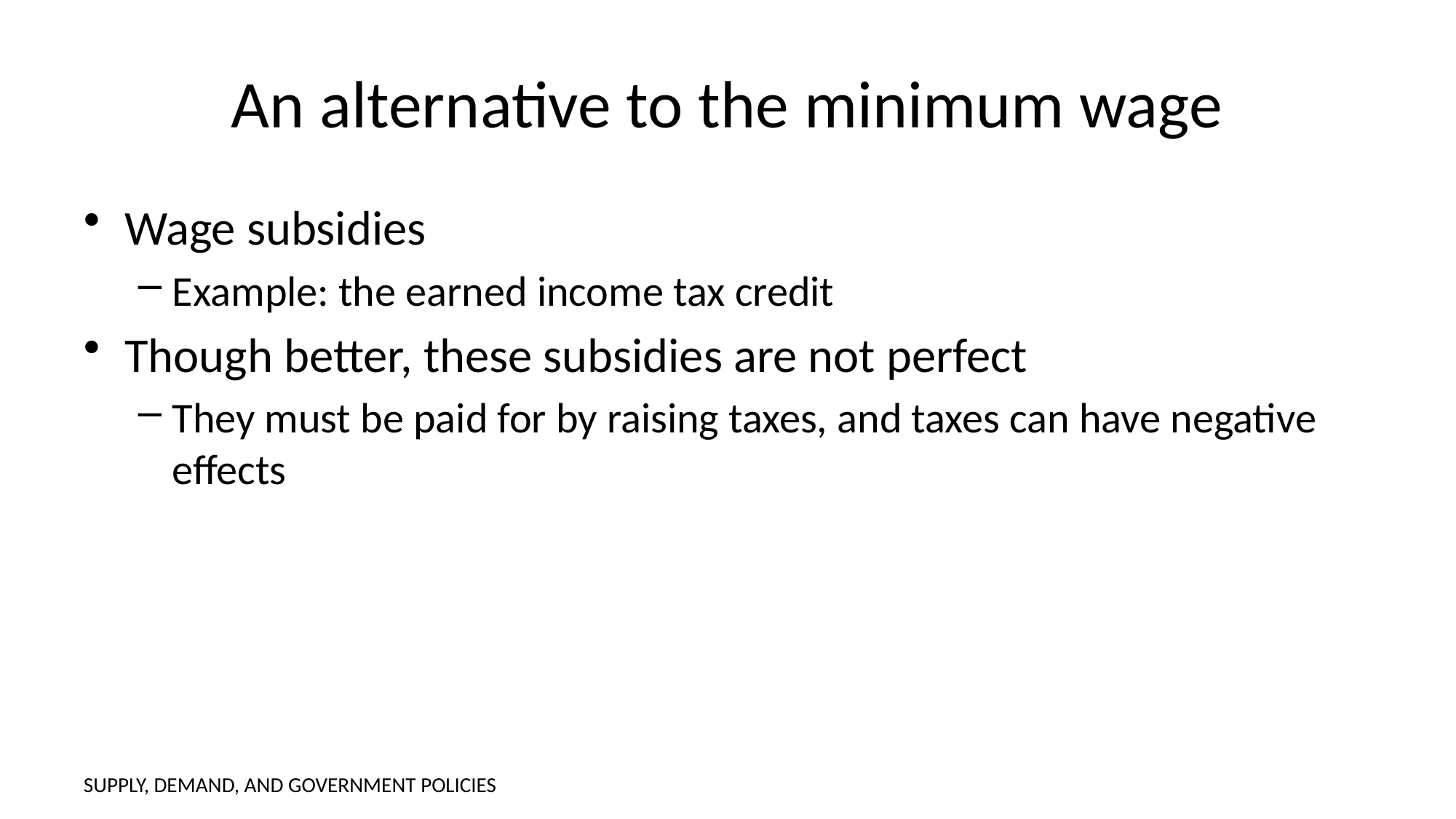

# An alternative to the minimum wage
Wage subsidies
Example: the earned income tax credit
Though better, these subsidies are not perfect
They must be paid for by raising taxes, and taxes can have negative effects
SUPPLY, DEMAND, AND GOVERNMENT POLICIES